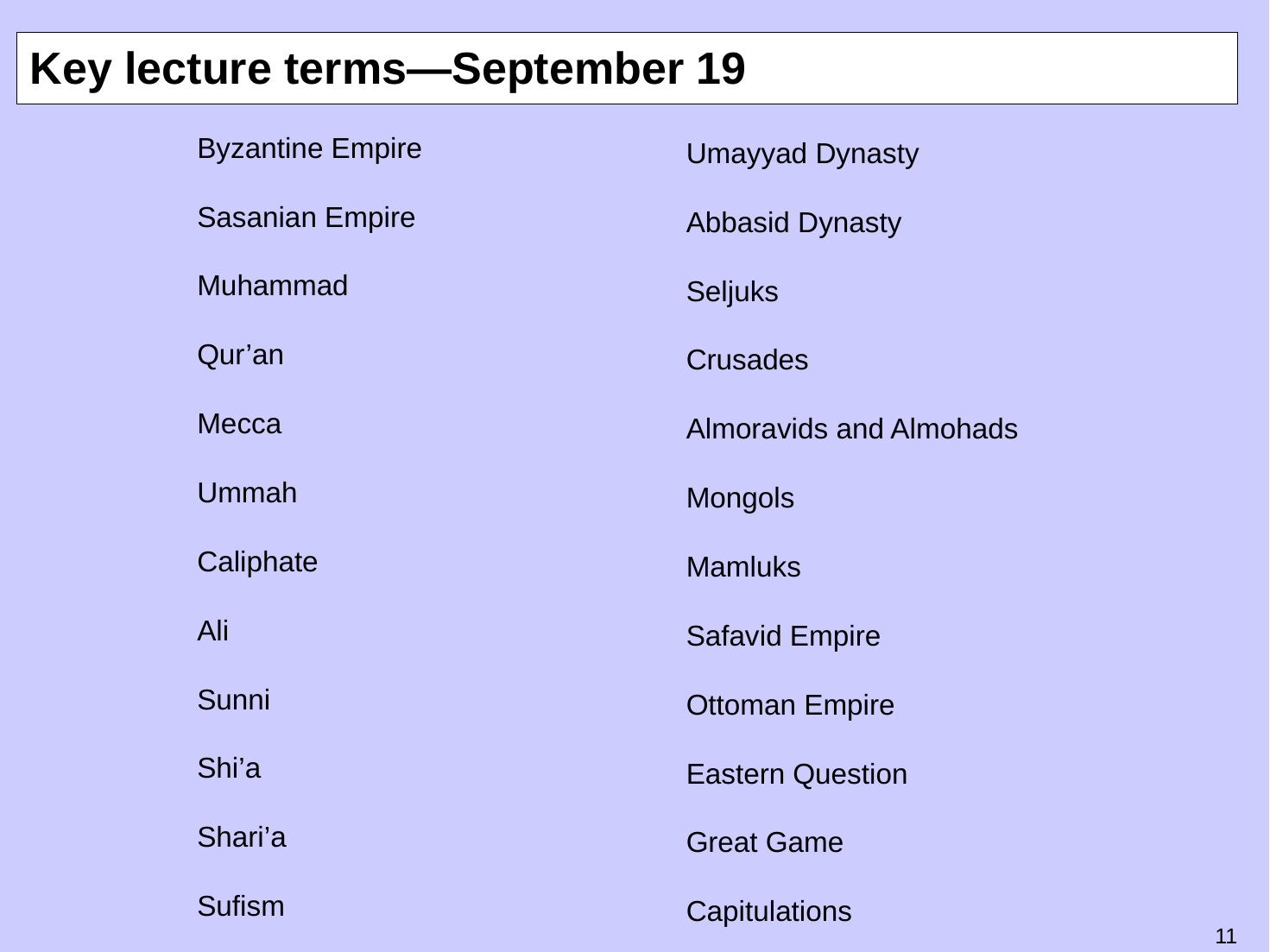

# Key lecture terms—September 19
Byzantine Empire

Sasanian Empire

Muhammad

Qur’an

Mecca

Ummah

Caliphate

Ali

Sunni

Shi’a

Shari’a

Sufism
Umayyad Dynasty

Abbasid Dynasty

Seljuks

Crusades

Almoravids and Almohads

Mongols

Mamluks

Safavid Empire

Ottoman Empire

Eastern Question

Great Game

Capitulations
11